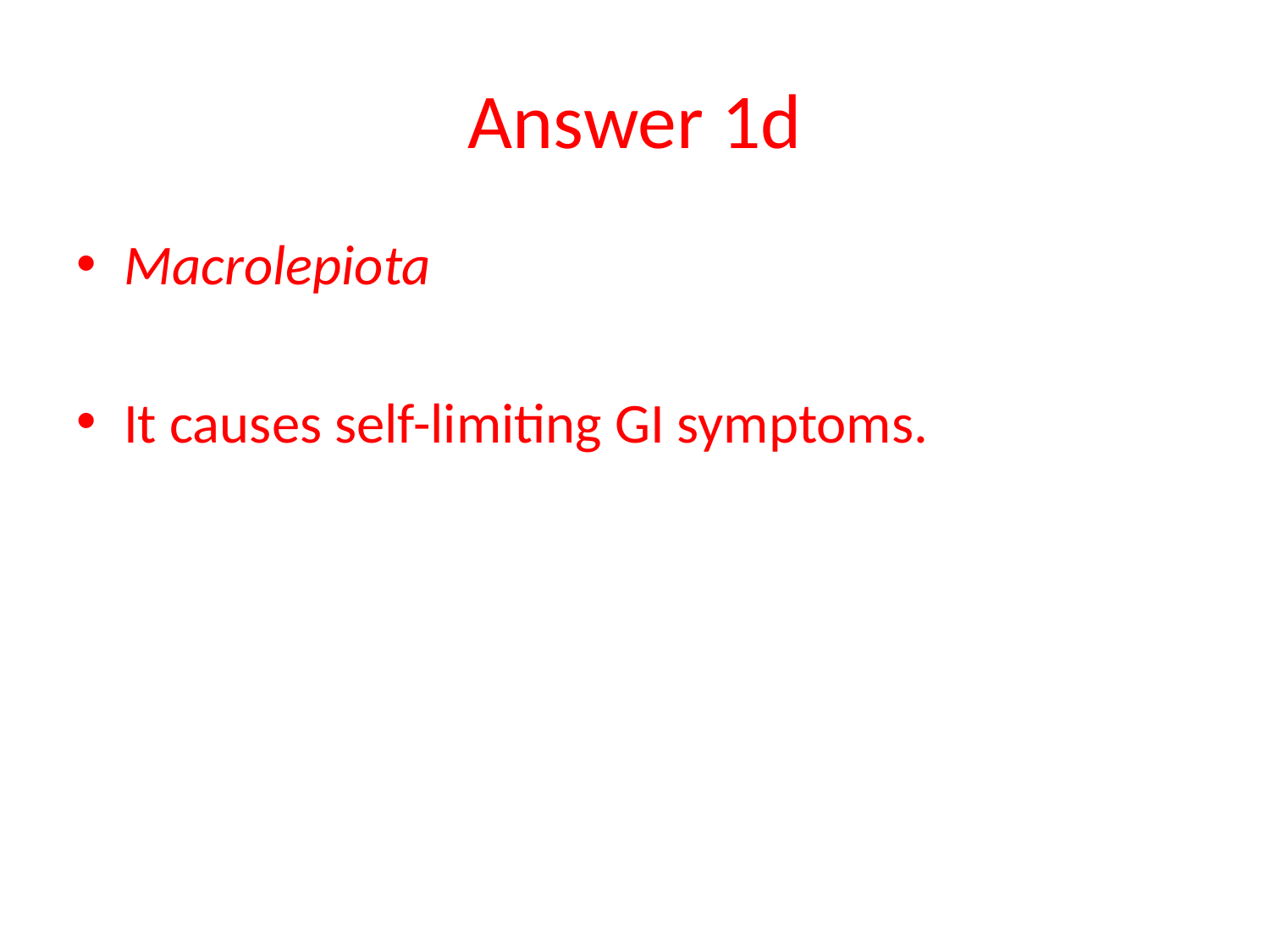

# Answer 1d
Macrolepiota

It causes self-limiting GI symptoms.